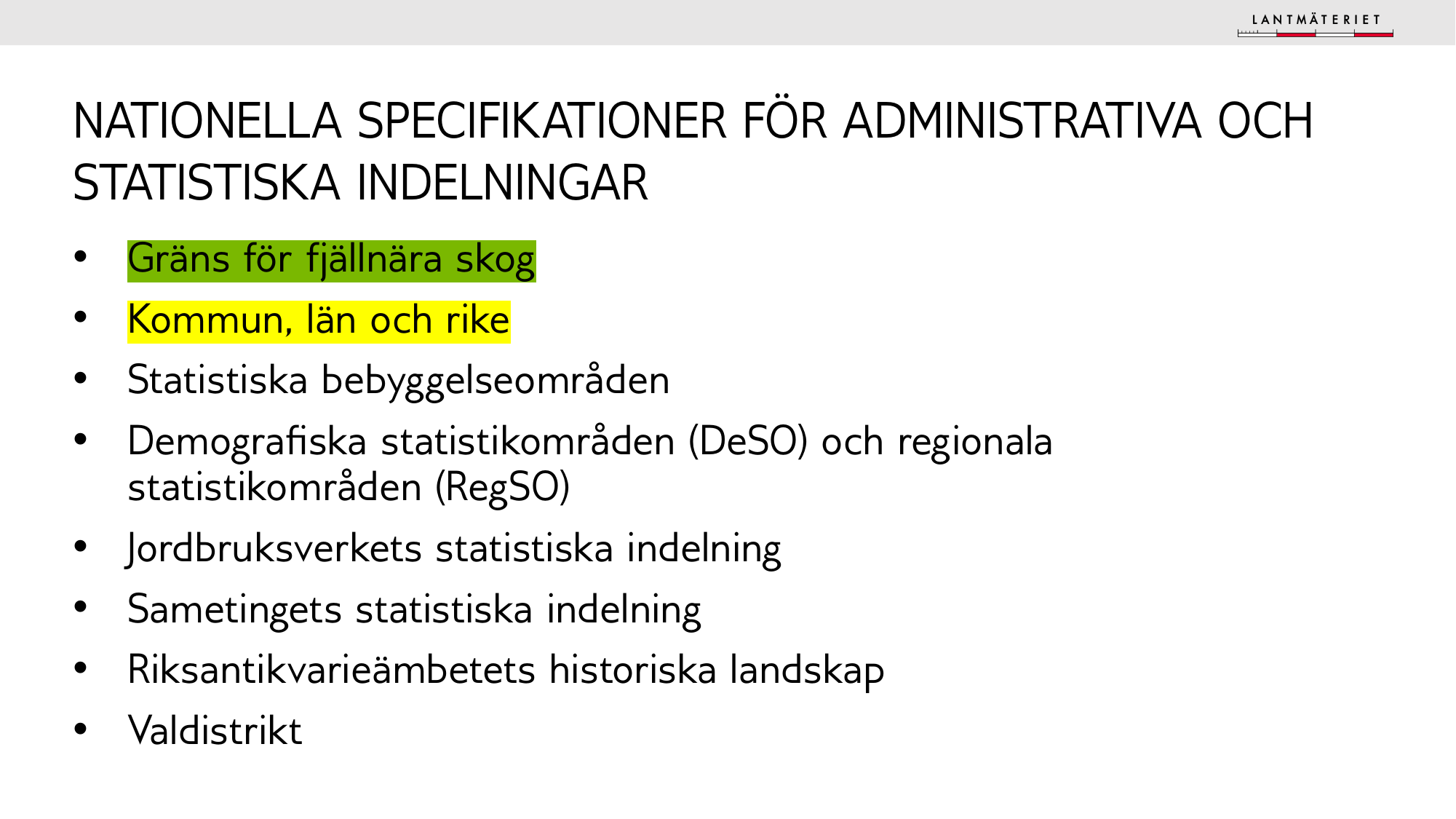

# Nationella Specifikationer för Administrativa och statistiska indelningar

Gräns för fjällnära skog
Kommun, län och rike
Statistiska bebyggelseområden
Demografiska statistikområden (DeSO) och regionala statistikområden (RegSO)
Jordbruksverkets statistiska indelning
Sametingets statistiska indelning
Riksantikvarieämbetets historiska landskap
Valdistrikt